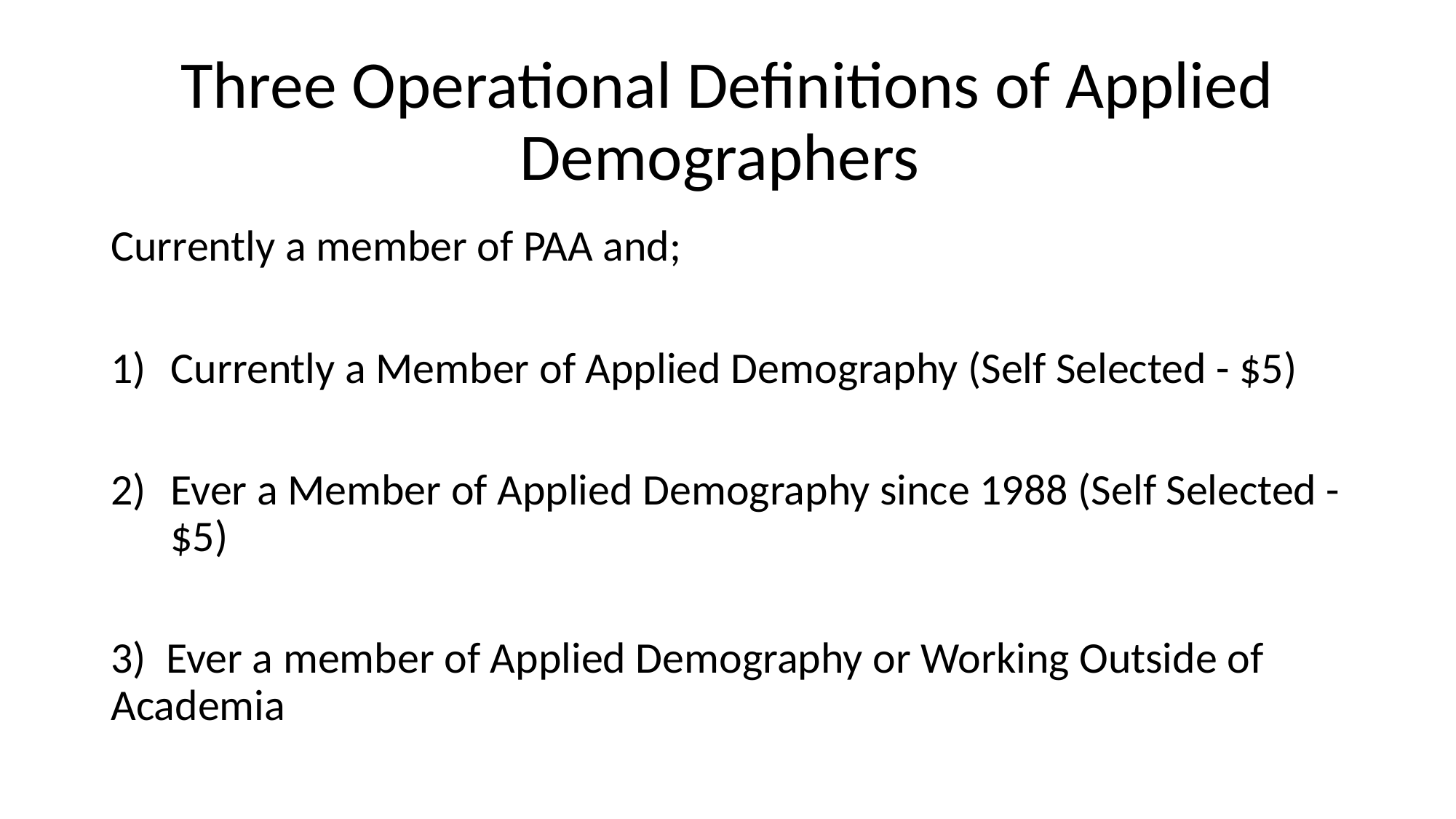

# Three Operational Definitions of Applied Demographers
Currently a member of PAA and;

Currently a Member of Applied Demography (Self Selected - $5)

Ever a Member of Applied Demography since 1988 (Self Selected - $5)

3)  Ever a member of Applied Demography or Working Outside of Academia